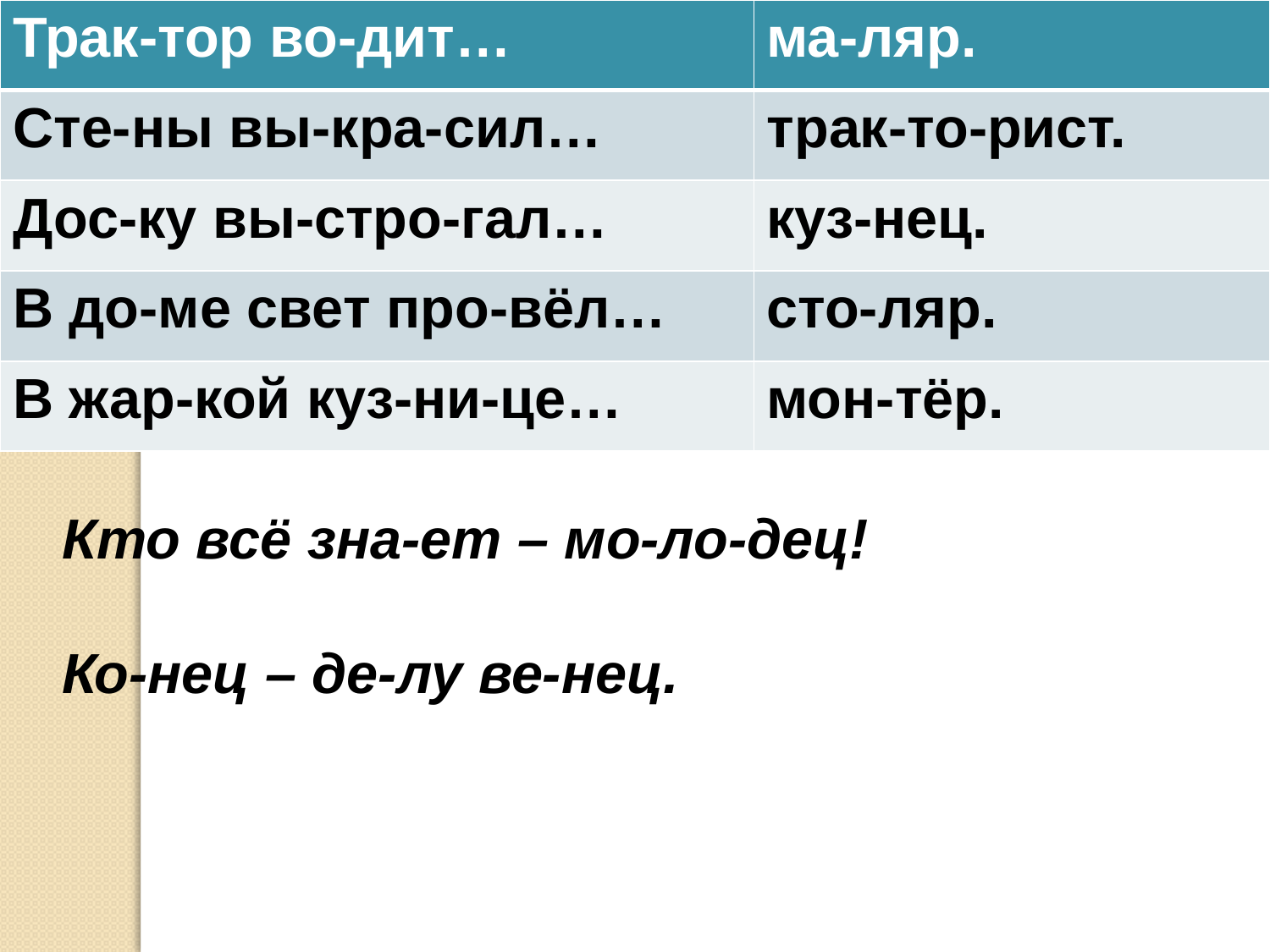

| Трак-тор во-дит… | ма-ляр. |
| --- | --- |
| Сте-ны вы-кра-сил… | трак-то-рист. |
| Дос-ку вы-стро-гал… | куз-нец. |
| В до-ме свет про-вёл… | сто-ляр. |
| В жар-кой куз-ни-це… | мон-тёр. |
Кто всё зна-ет – мо-ло-дец!

Ко-нец – де-лу ве-нец.